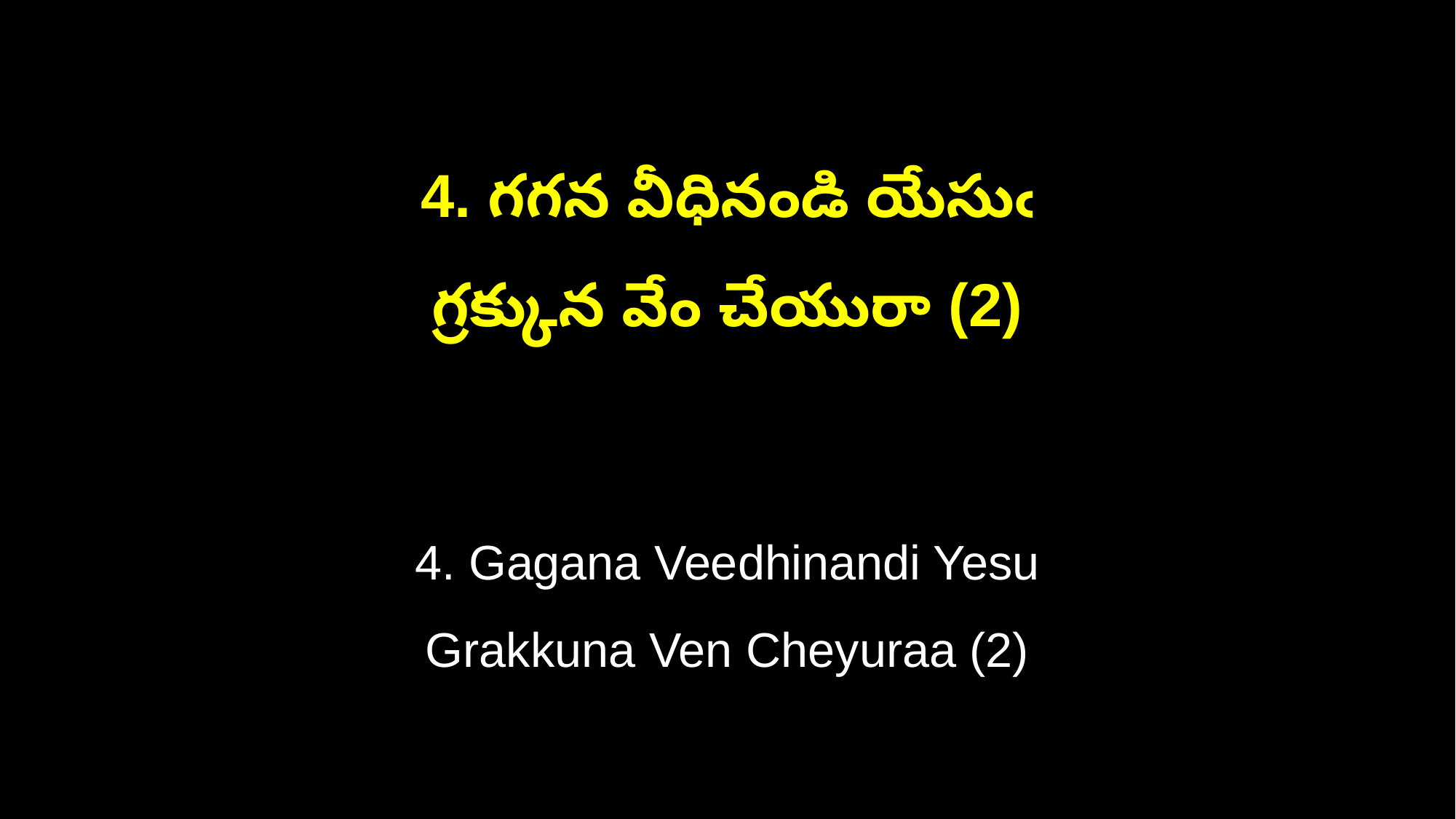

4. గగన వీధినండి యేసుఁ
గ్రక్కున వేం చేయురా (2)
4. Gagana Veedhinandi Yesu
Grakkuna Ven Cheyuraa (2)